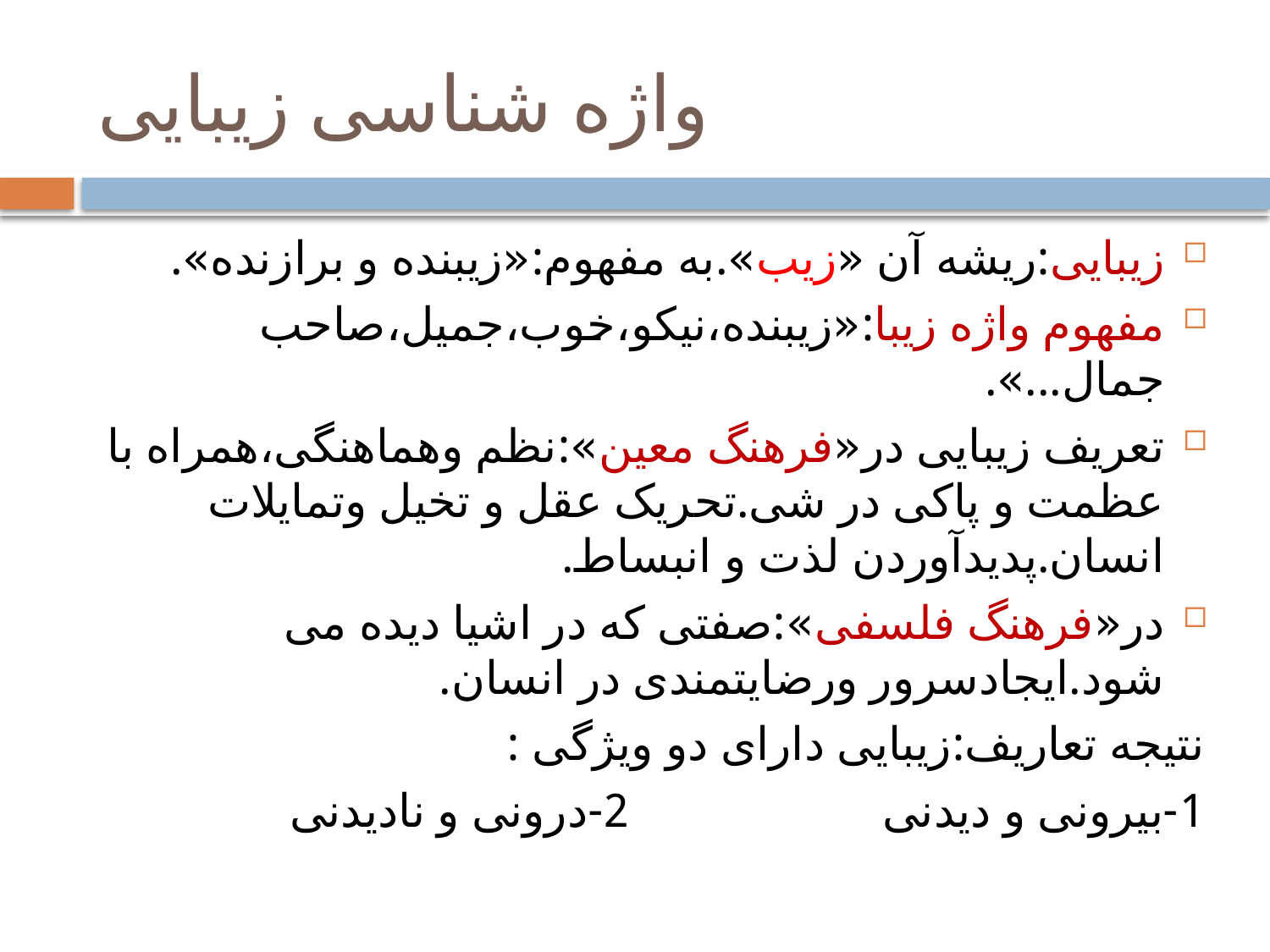

# واژه شناسی زیبایی
زیبایی:ریشه آن «زیب».به مفهوم:«زیبنده و برازنده».
مفهوم واژه زیبا:«زیبنده،نیکو،خوب،جمیل،صاحب جمال...».
تعریف زیبایی در«فرهنگ معین»:نظم وهماهنگی،همراه با عظمت و پاکی در شی.تحریک عقل و تخیل وتمایلات انسان.پدیدآوردن لذت و انبساط.
در«فرهنگ فلسفی»:صفتی که در اشیا دیده می شود.ایجادسرور ورضایتمندی در انسان.
نتیجه تعاریف:زیبایی دارای دو ویژگی :
1-بیرونی و دیدنی                     2-درونی و نادیدنی